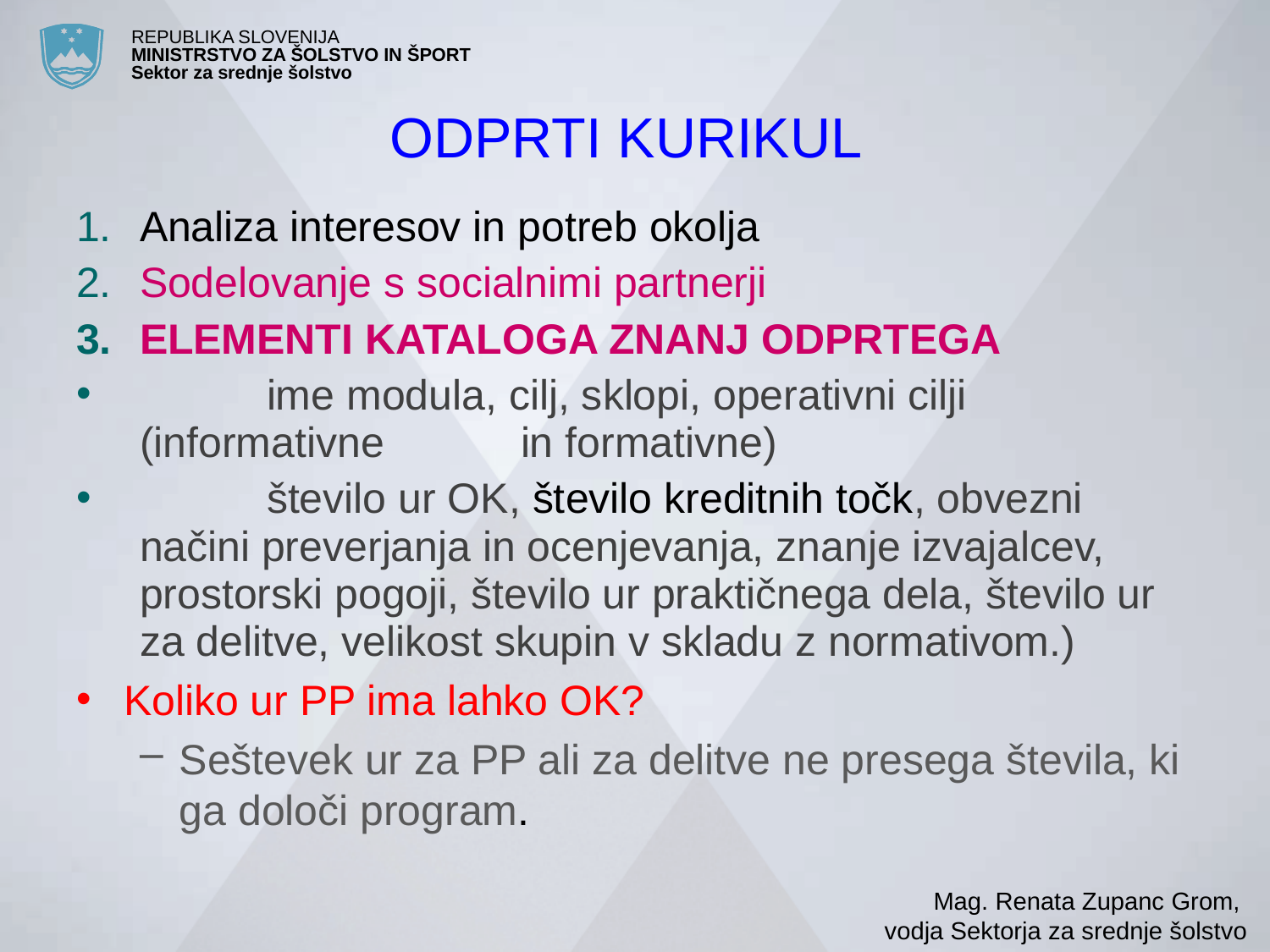

# ODPRTI KURIKUL
Analiza interesov in potreb okolja
Sodelovanje s socialnimi partnerji
ELEMENTI KATALOGA ZNANJ ODPRTEGA
	ime modula, cilj, sklopi, operativni cilji (informativne 	in formativne)
	število ur OK, število kreditnih točk, obvezni načini preverjanja in ocenjevanja, znanje izvajalcev, prostorski pogoji, število ur praktičnega dela, število ur za delitve, velikost skupin v skladu z normativom.)
Koliko ur PP ima lahko OK?
Seštevek ur za PP ali za delitve ne presega števila, ki ga določi program.